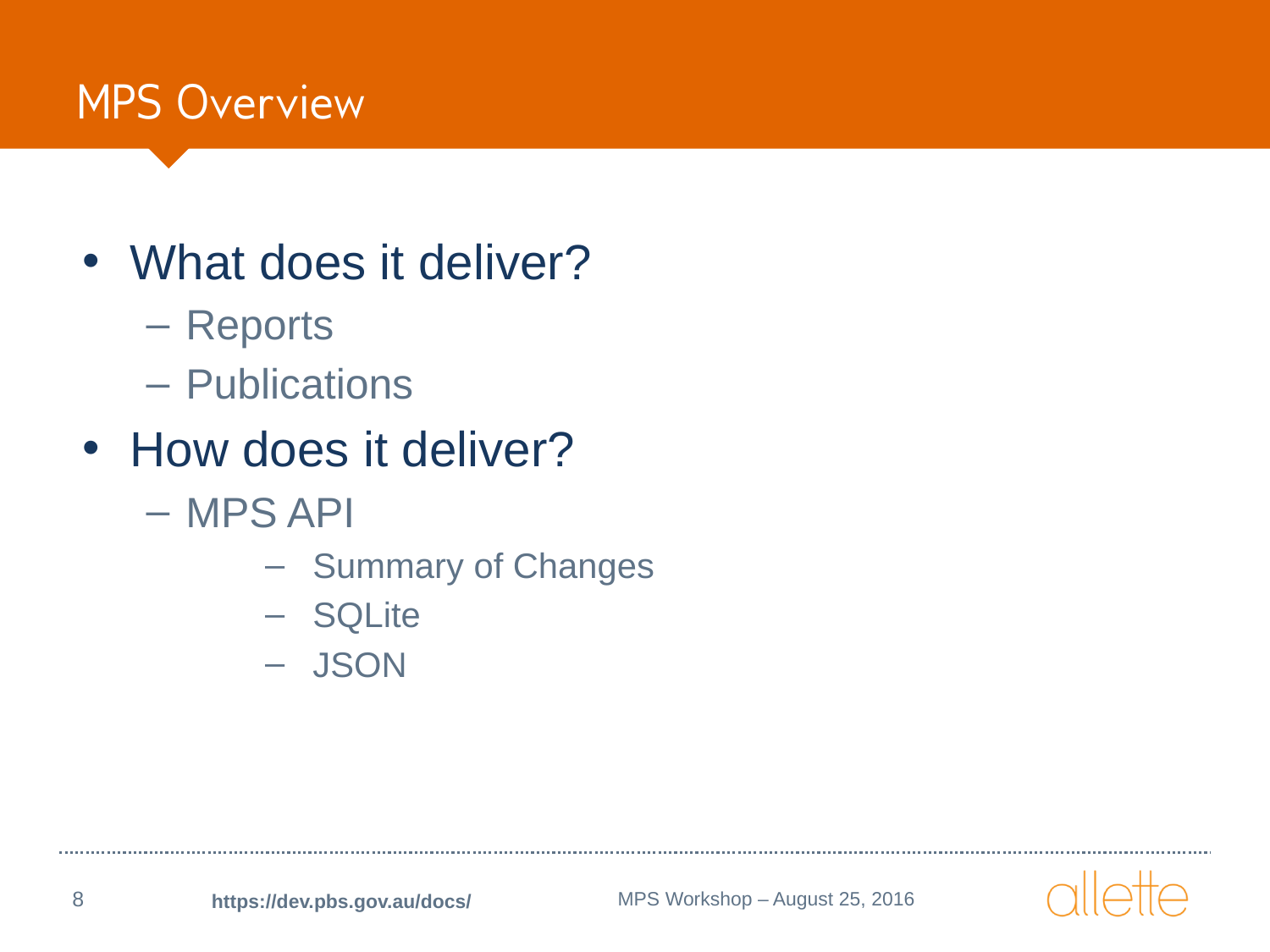

# MPS Overview
What does it deliver?
Reports
Publications
How does it deliver?
MPS API
Summary of Changes
SQLite
JSON

8
MPS Workshop – August 25, 2016
https://dev.pbs.gov.au/docs/